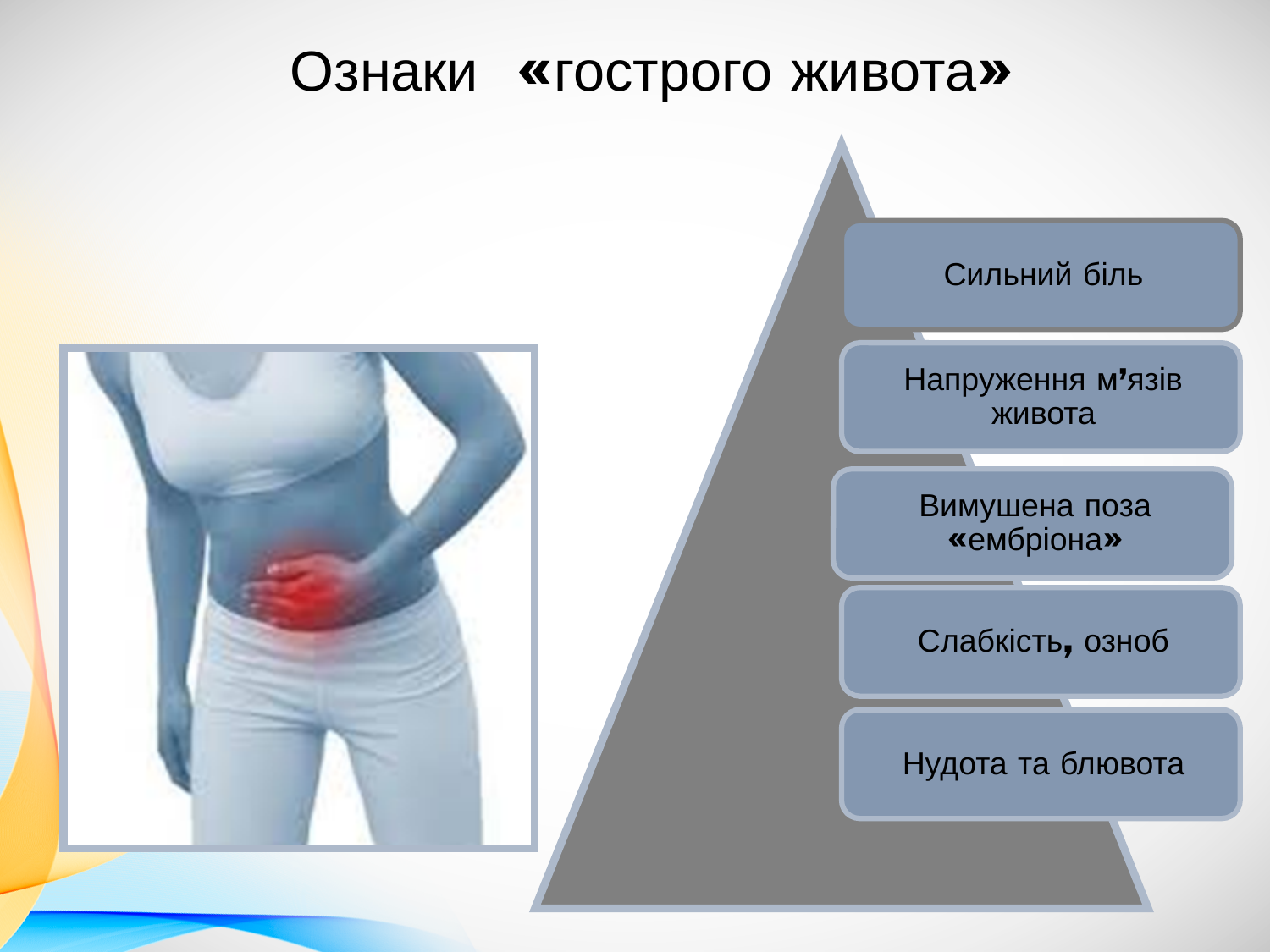

Ознаки  «гострого живота»
Сильний біль
Напруження м’язів живота
Вимушена поза «ембріона»
Слабкість, озноб
Нудота та блювота